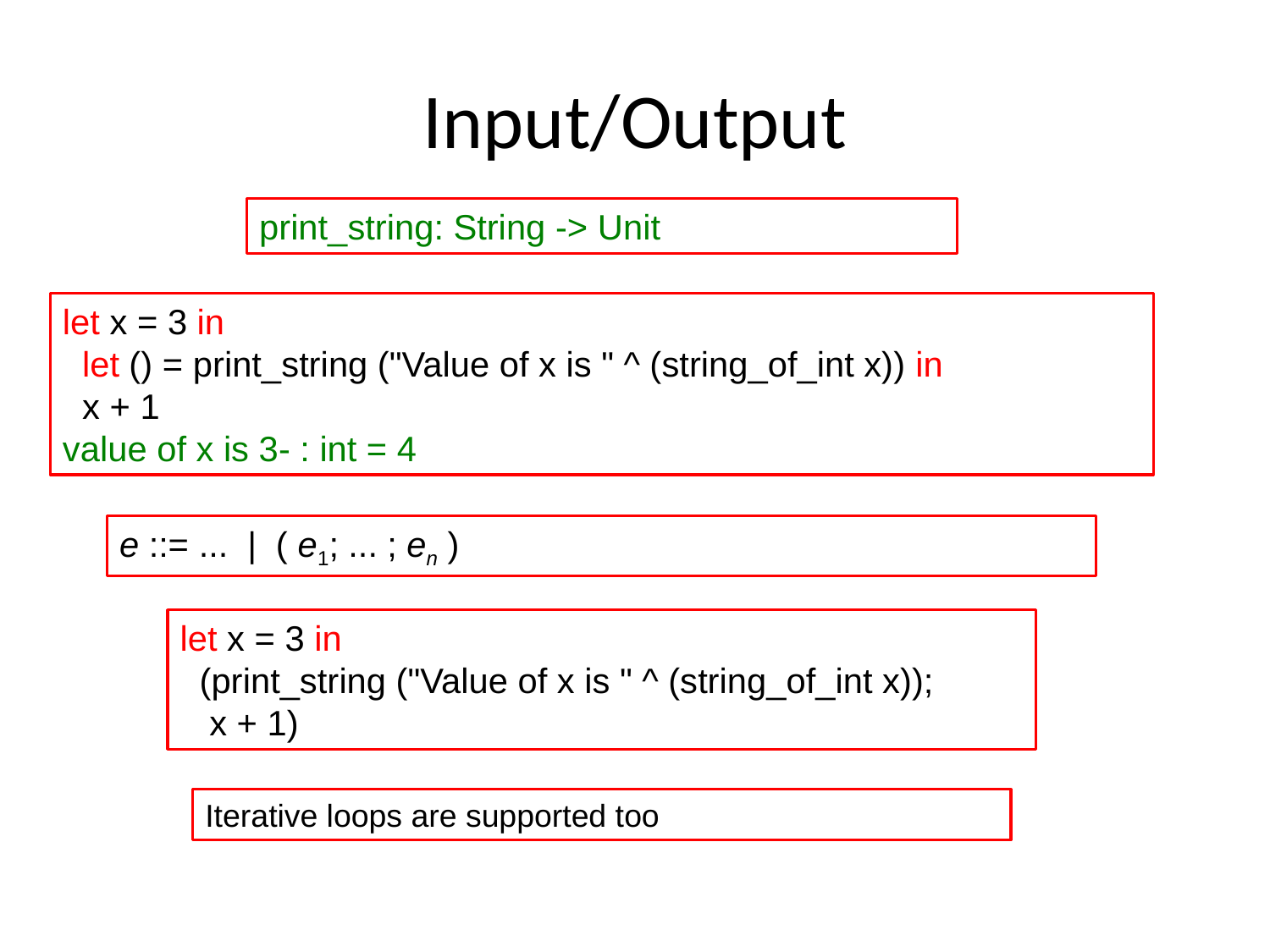

# Input/Output
print_string: String -> Unit
let x = 3 in
  let () = print_string ("Value of x is " ^ (string_of_int x)) in
  x + 1
value of x is 3- : int = 4
e ::= ...  |  ( e1; ... ; en )
let x = 3 in
  (print_string ("Value of x is " ^ (string_of_int x));
   x + 1)
Iterative loops are supported too